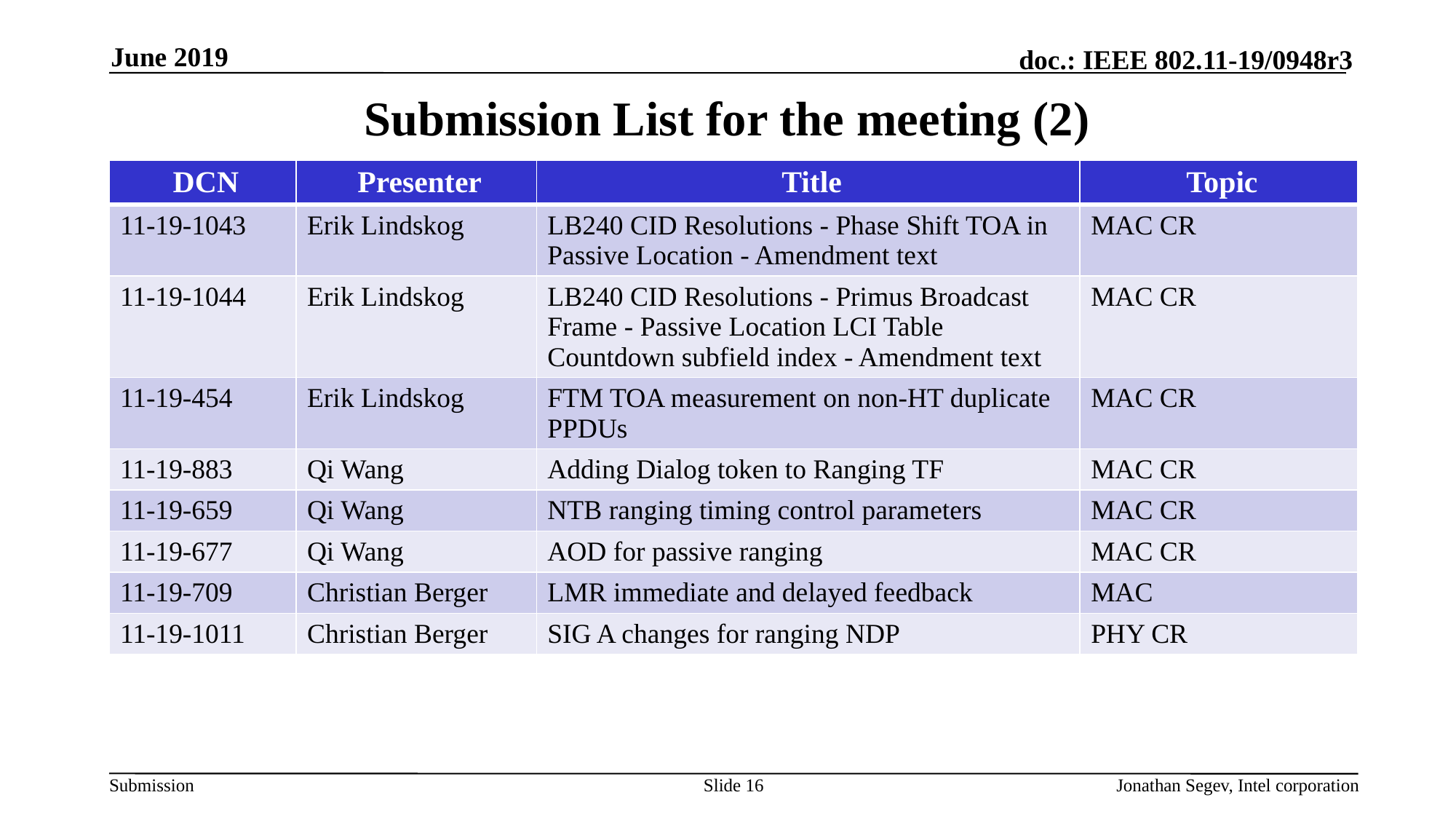

June 2019
# Submission List for the meeting (2)
| DCN | Presenter | Title | Topic |
| --- | --- | --- | --- |
| 11-19-1043 | Erik Lindskog | LB240 CID Resolutions - Phase Shift TOA in Passive Location - Amendment text | MAC CR |
| 11-19-1044 | Erik Lindskog | LB240 CID Resolutions - Primus Broadcast Frame - Passive Location LCI Table Countdown subfield index - Amendment text | MAC CR |
| 11-19-454 | Erik Lindskog | FTM TOA measurement on non-HT duplicate PPDUs | MAC CR |
| 11-19-883 | Qi Wang | Adding Dialog token to Ranging TF | MAC CR |
| 11-19-659 | Qi Wang | NTB ranging timing control parameters | MAC CR |
| 11-19-677 | Qi Wang | AOD for passive ranging | MAC CR |
| 11-19-709 | Christian Berger | LMR immediate and delayed feedback | MAC |
| 11-19-1011 | Christian Berger | SIG A changes for ranging NDP | PHY CR |
Slide 16
Jonathan Segev, Intel corporation